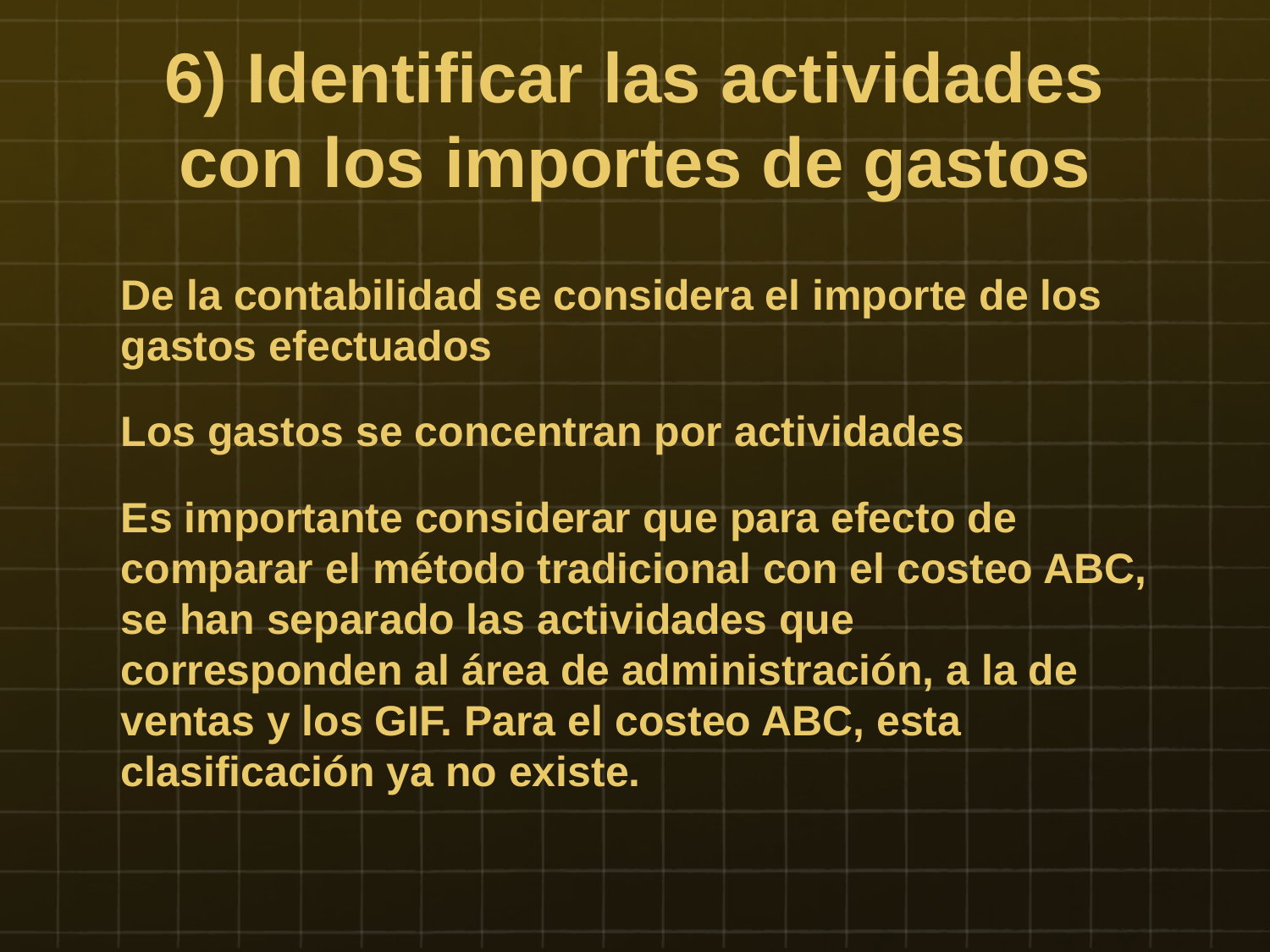

# 6) Identificar las actividades con los importes de gastos
De la contabilidad se considera el importe de los gastos efectuados
Los gastos se concentran por actividades
Es importante considerar que para efecto de comparar el método tradicional con el costeo ABC, se han separado las actividades que corresponden al área de administración, a la de ventas y los GIF. Para el costeo ABC, esta clasificación ya no existe.